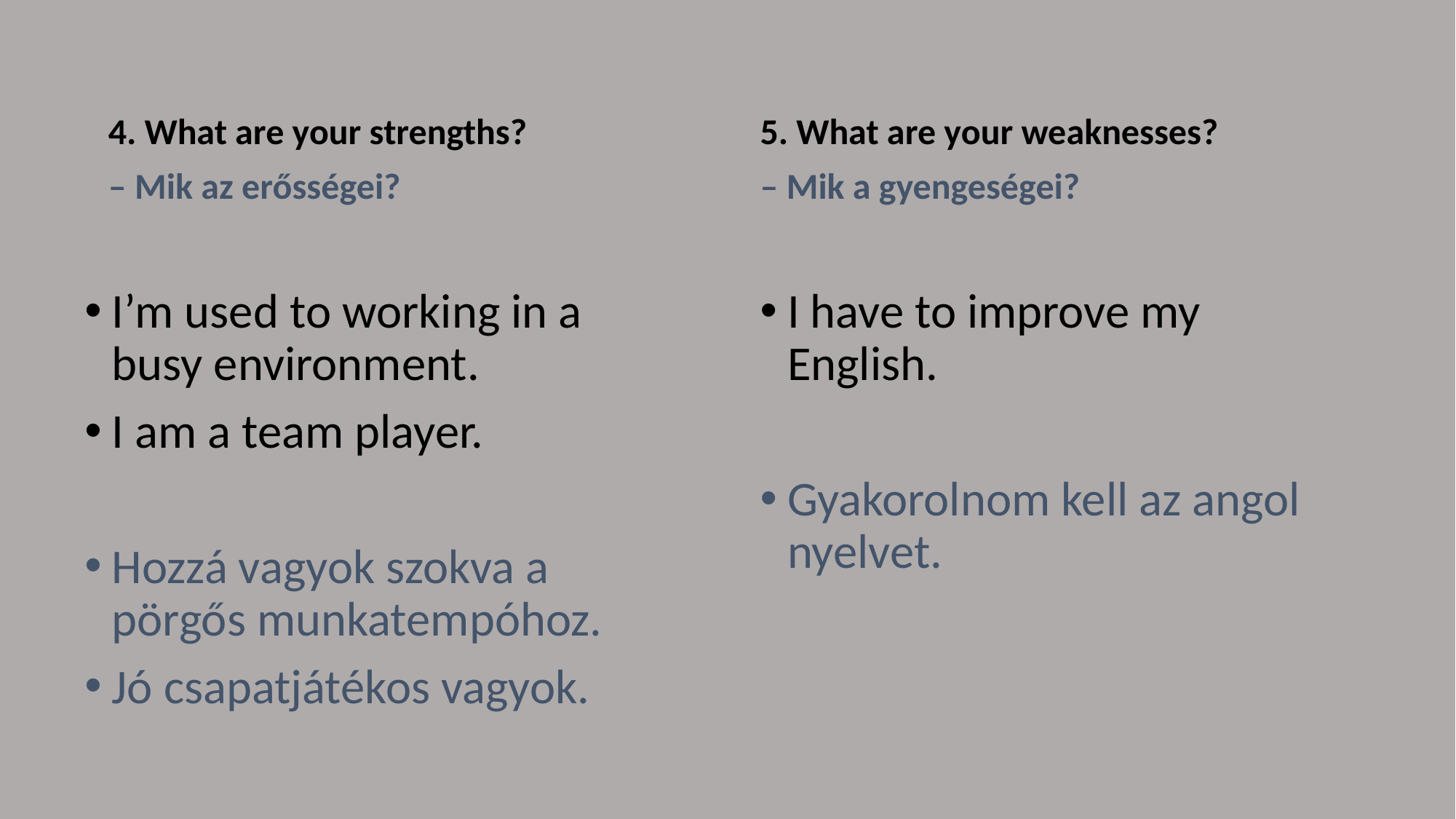

4. What are your strengths?
– Mik az erősségei?
5. What are your weaknesses?
– Mik a gyengeségei?
I’m used to working in a busy environment.
I am a team player.

Hozzá vagyok szokva a pörgős munkatempóhoz.
Jó csapatjátékos vagyok.
I have to improve my English.

Gyakorolnom kell az angol nyelvet.